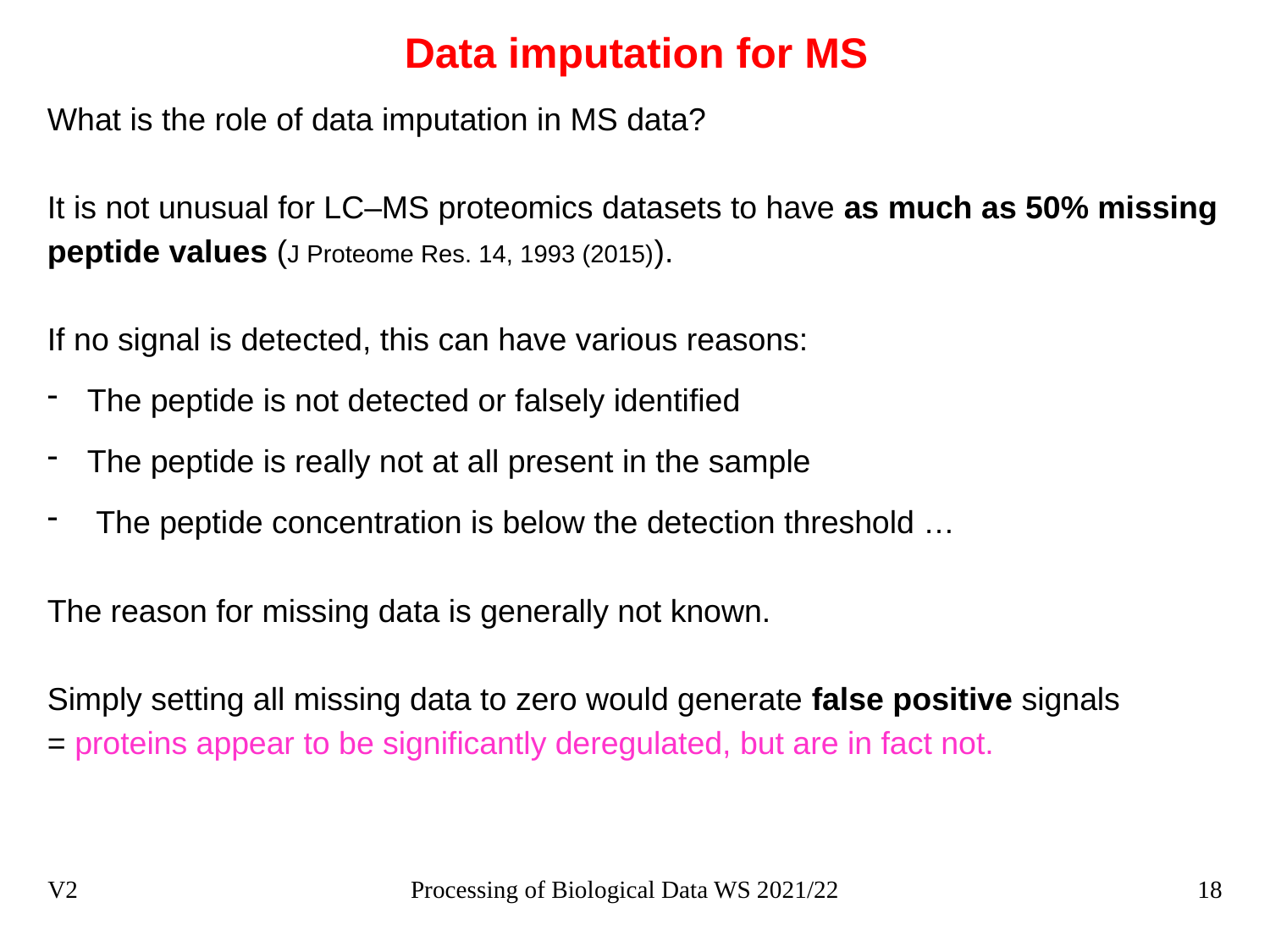

# Data imputation for MS
What is the role of data imputation in MS data?

It is not unusual for LC–MS proteomics datasets to have as much as 50% missing peptide values (J Proteome Res. 14, 1993 (2015)).

If no signal is detected, this can have various reasons:

The peptide is not detected or falsely identified

The peptide is really not at all present in the sample

 The peptide concentration is below the detection threshold …

The reason for missing data is generally not known.

Simply setting all missing data to zero would generate false positive signals
= proteins appear to be significantly deregulated, but are in fact not.

V2
Processing of Biological Data WS 2021/22
18